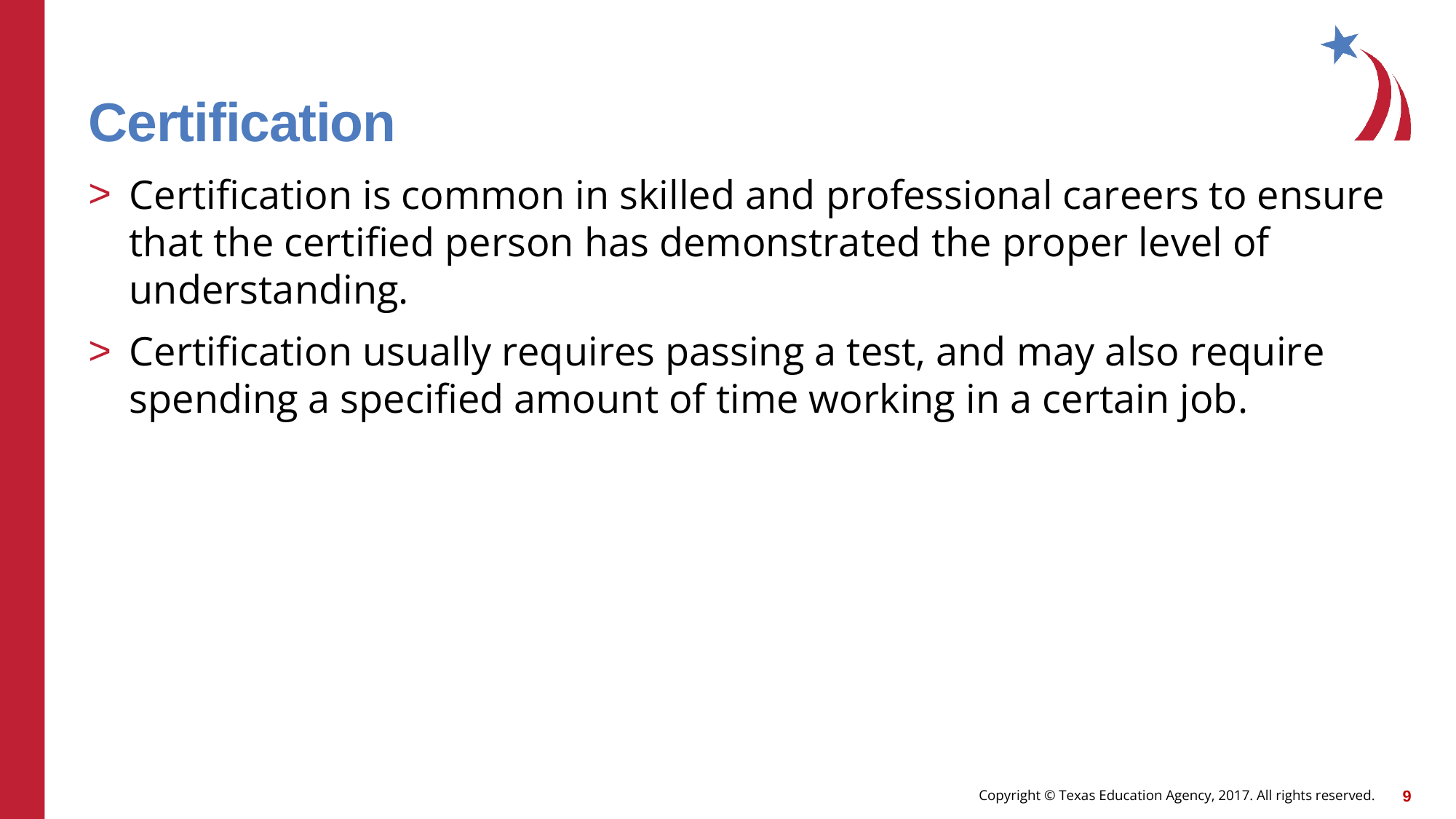

9
# Certification
Certification is common in skilled and professional careers to ensure that the certified person has demonstrated the proper level of understanding.
Certification usually requires passing a test, and may also require spending a specified amount of time working in a certain job.